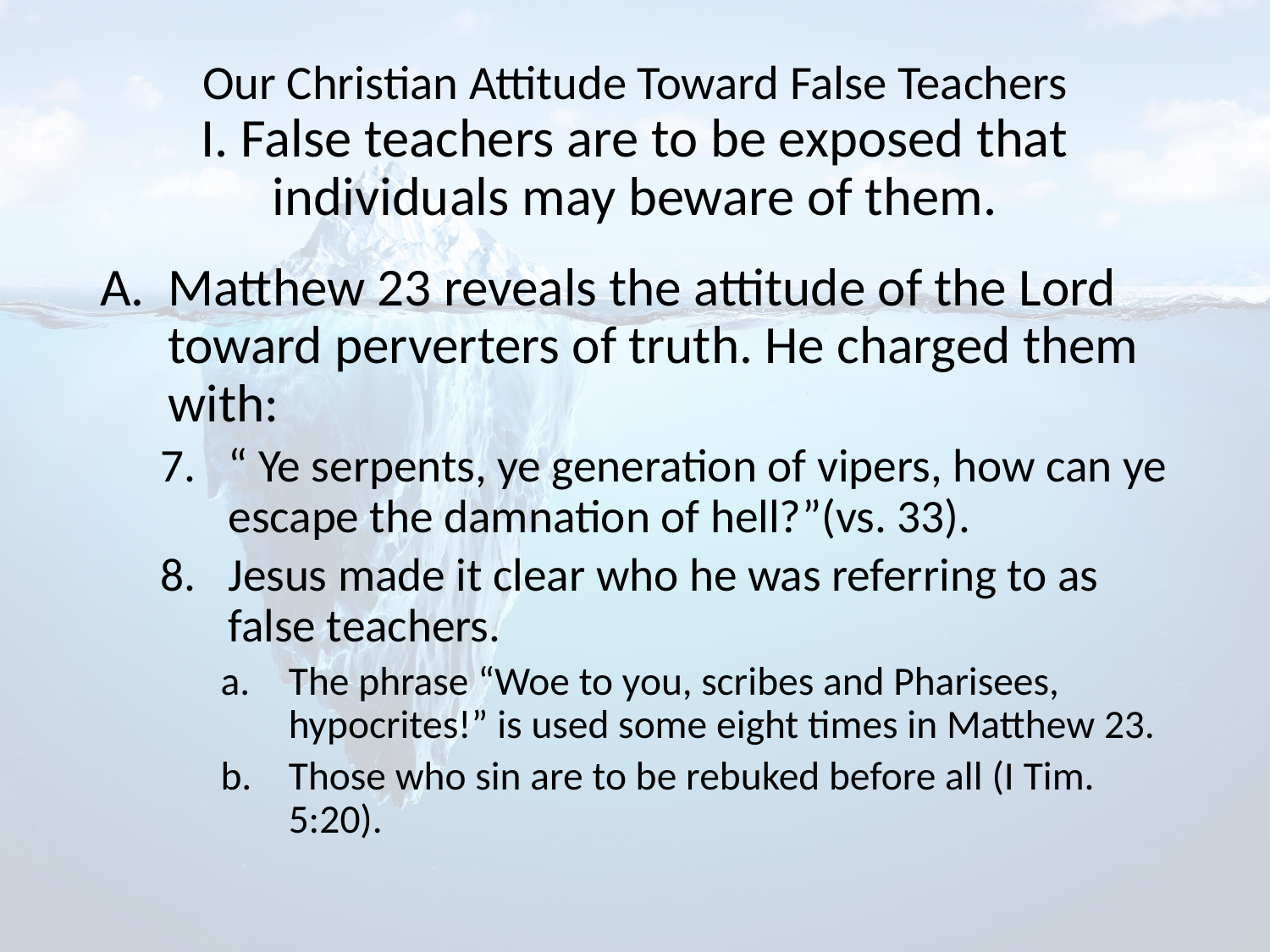

# Our Christian Attitude Toward False Teachers I. False teachers are to be exposed that individuals may beware of them.
Matthew 23 reveals the attitude of the Lord toward perverters of truth. He charged them with:
“ Ye serpents, ye generation of vipers, how can ye escape the damnation of hell?”(vs. 33).
Jesus made it clear who he was referring to as false teachers.
The phrase “Woe to you, scribes and Pharisees, hypocrites!” is used some eight times in Matthew 23.
Those who sin are to be rebuked before all (I Tim. 5:20).